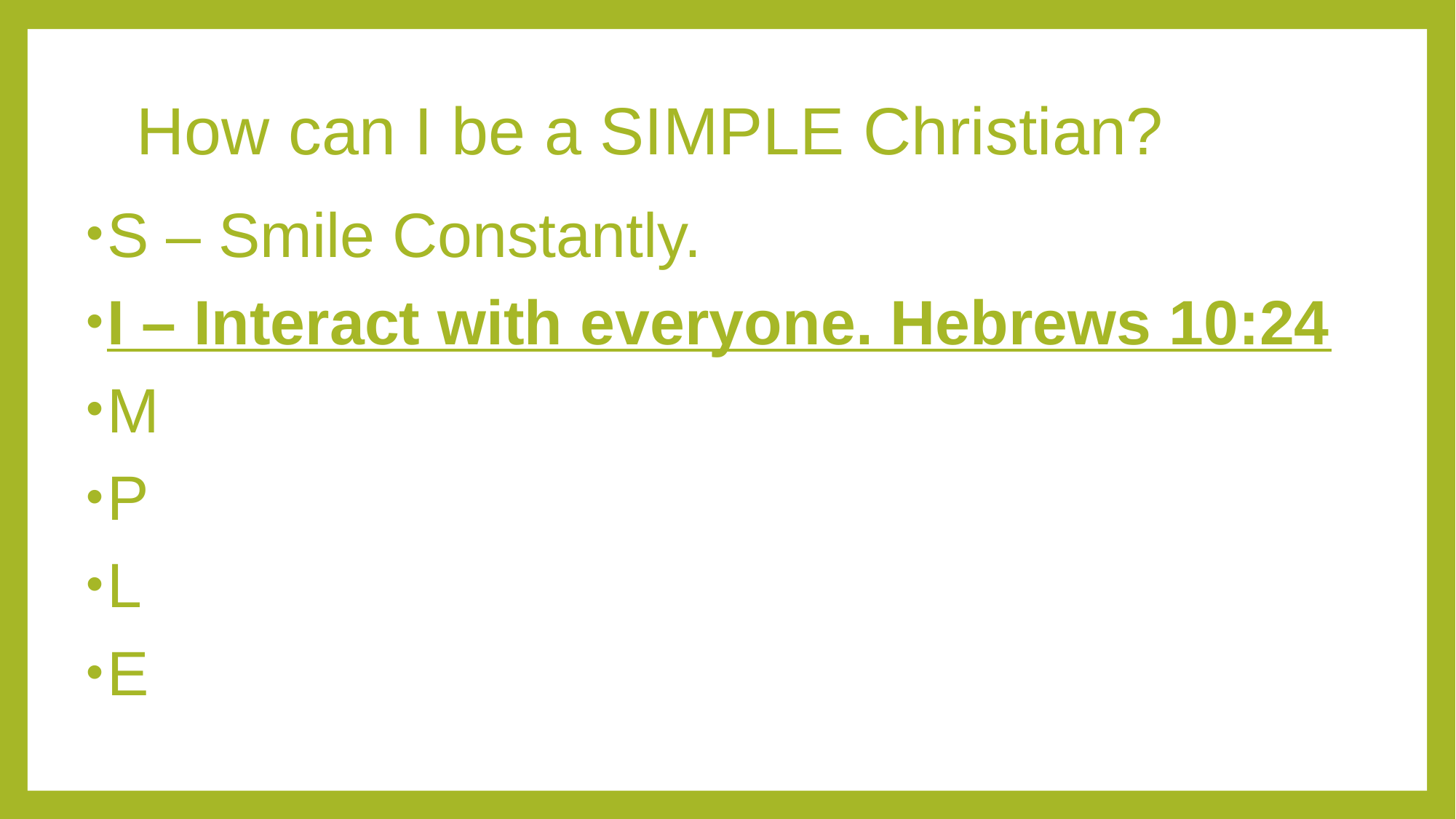

# How can I be a SIMPLE Christian?
S – Smile Constantly.
I – Interact with everyone. Hebrews 10:24
M
P
L
E